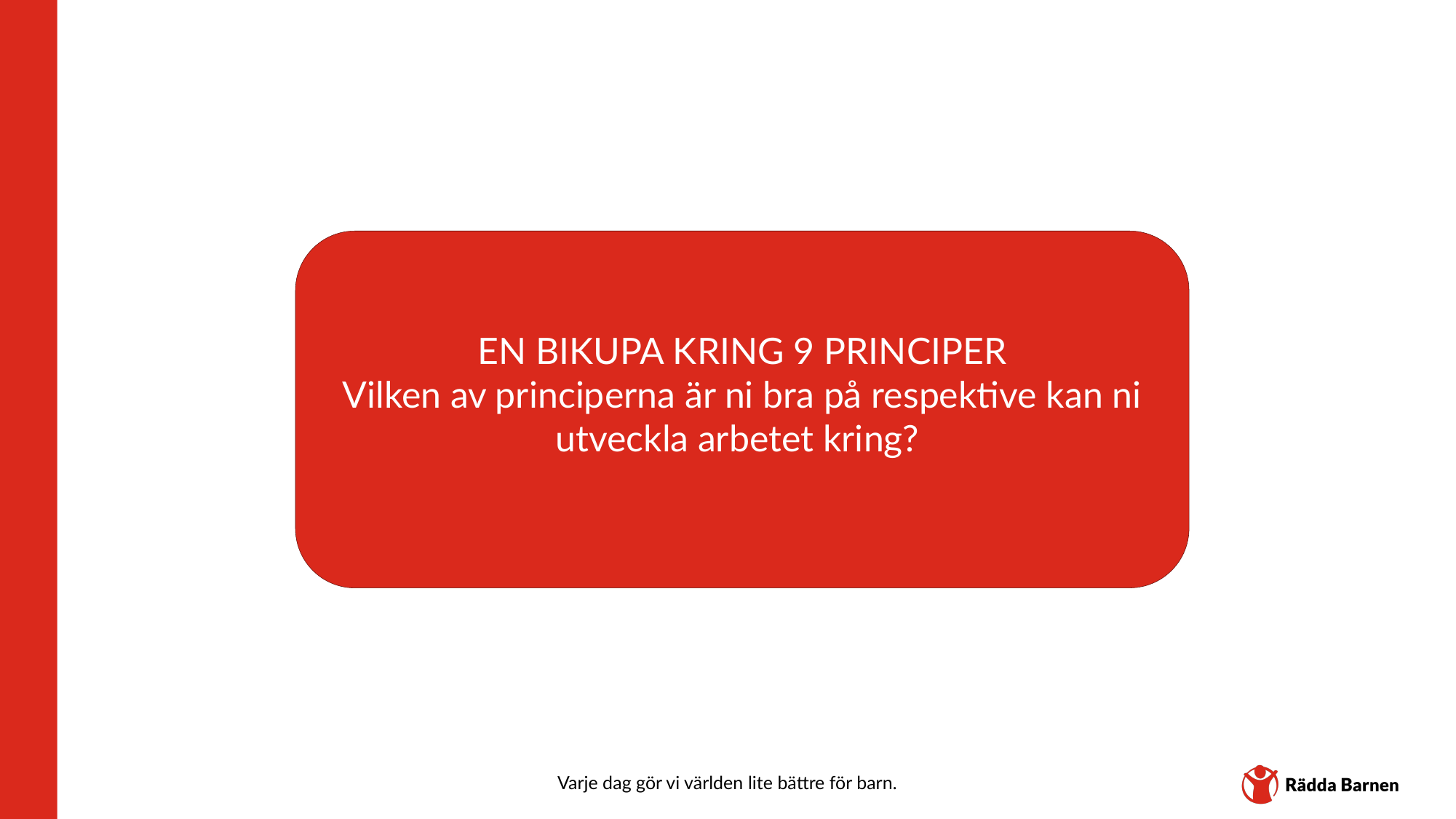

EN BIKUPA KRING 9 PRINCIPER
Vilken av principerna är ni bra på respektive kan ni utveckla arbetet kring?
Varje dag gör vi världen lite bättre för barn.